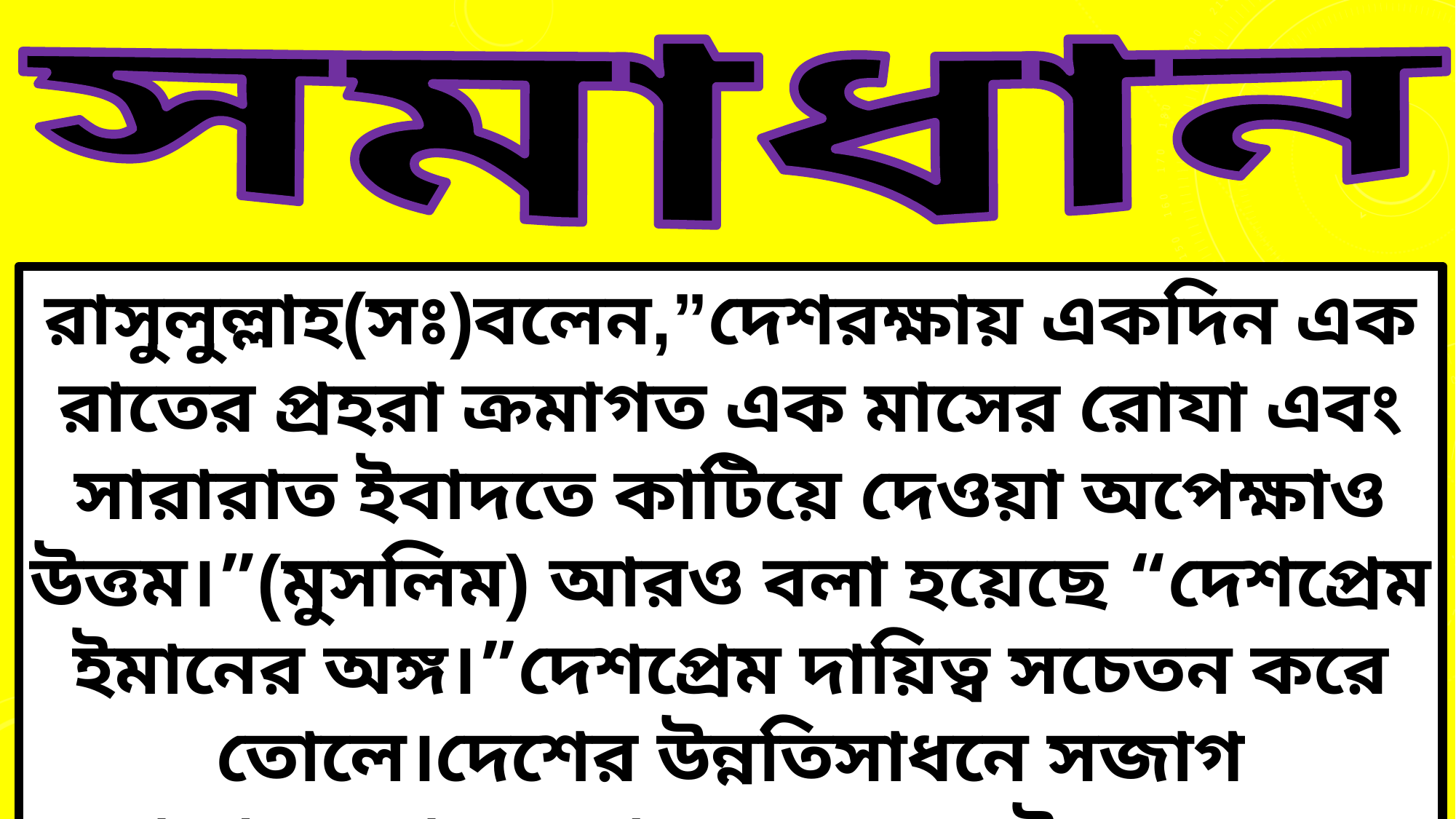

সমাধান
রাসুলুল্লাহ(সঃ)বলেন,”দেশরক্ষায় একদিন এক রাতের প্রহরা ক্রমাগত এক মাসের রোযা এবং সারারাত ইবাদতে কাটিয়ে দেওয়া অপেক্ষাও উত্তম।”(মুসলিম) আরও বলা হয়েছে “দেশপ্রেম ইমানের অঙ্গ।”দেশপ্রেম দায়িত্ব সচেতন করে তোলে।দেশের উন্নতিসাধনে সজাগ
রাখে।দেশের সম্পদ সংরক্ষনে উদ্বুদ্ধ করে।